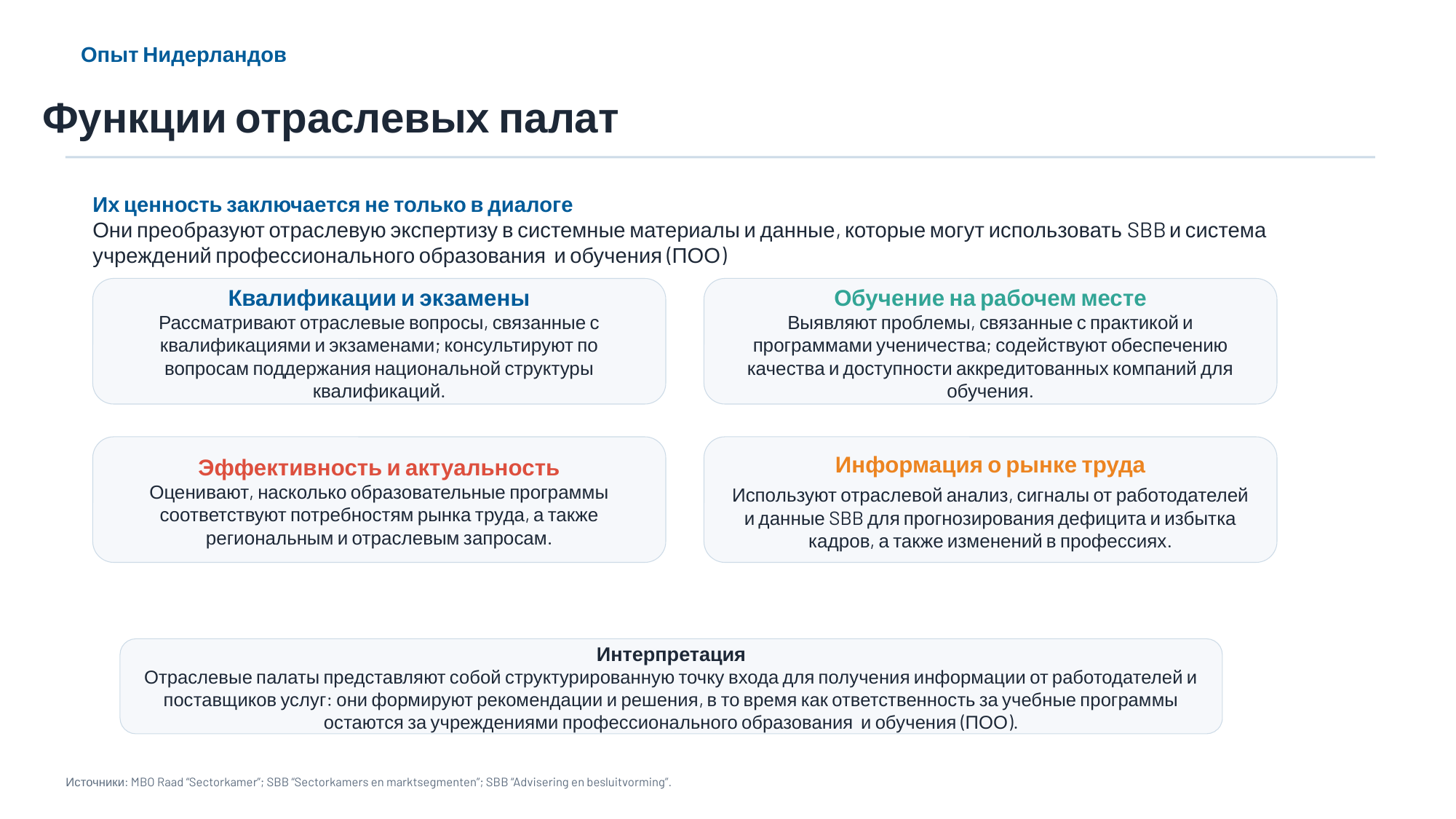

Опыт Нидерландов
Функции отраслевых палат

Их ценность заключается не только в диалоге
Они преобразуют отраслевую экспертизу в системные материалы и данные, которые могут использовать SBB и система учреждений профессионального образования  и обучения (ПОО)
Квалификации и экзамены
Рассматривают отраслевые вопросы, связанные с квалификациями и экзаменами; консультируют по вопросам поддержания национальной структуры квалификаций.
Обучение на рабочем месте
Выявляют проблемы, связанные с практикой и программами ученичества; содействуют обеспечению качества и доступности аккредитованных компаний для обучения.
Эффективность и актуальность
Оценивают, насколько образовательные программы соответствуют потребностям рынка труда, а также региональным и отраслевым запросам.
Информация о рынке труда
Используют отраслевой анализ, сигналы от работодателей и данные SBB для прогнозирования дефицита и избытка кадров, а также изменений в профессиях.
Интерпретация
Отраслевые палаты представляют собой структурированную точку входа для получения информации от работодателей и поставщиков услуг: они формируют рекомендации и решения, в то время как ответственность за учебные программы остаются за учреждениями профессионального образования  и обучения (ПОО).
Источники: MBO Raad “Sectorkamer”; SBB “Sectorkamers en marktsegmenten”; SBB “Advisering en besluitvorming”.